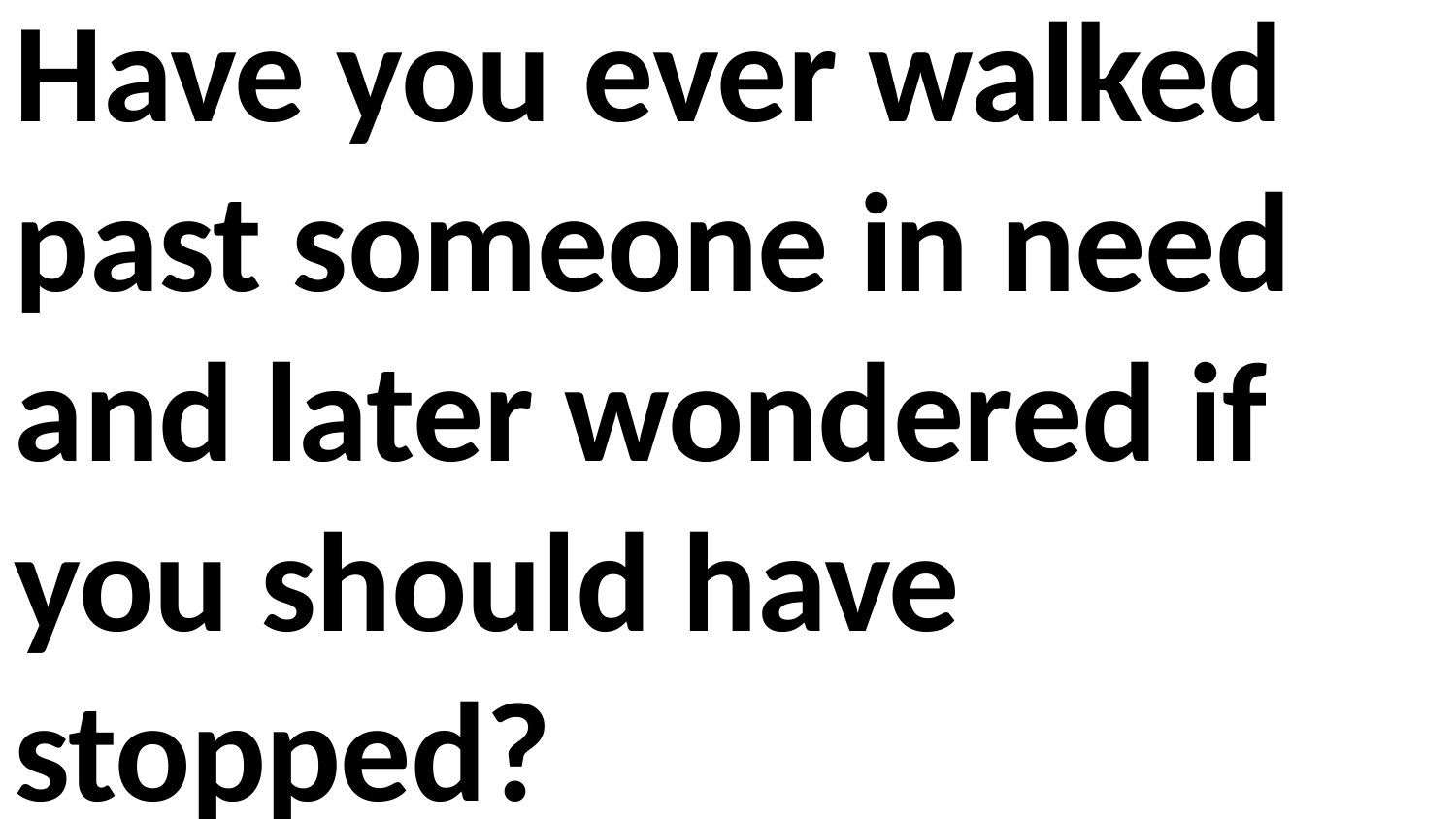

Have you ever walked past someone in need and later wondered if you should have stopped?